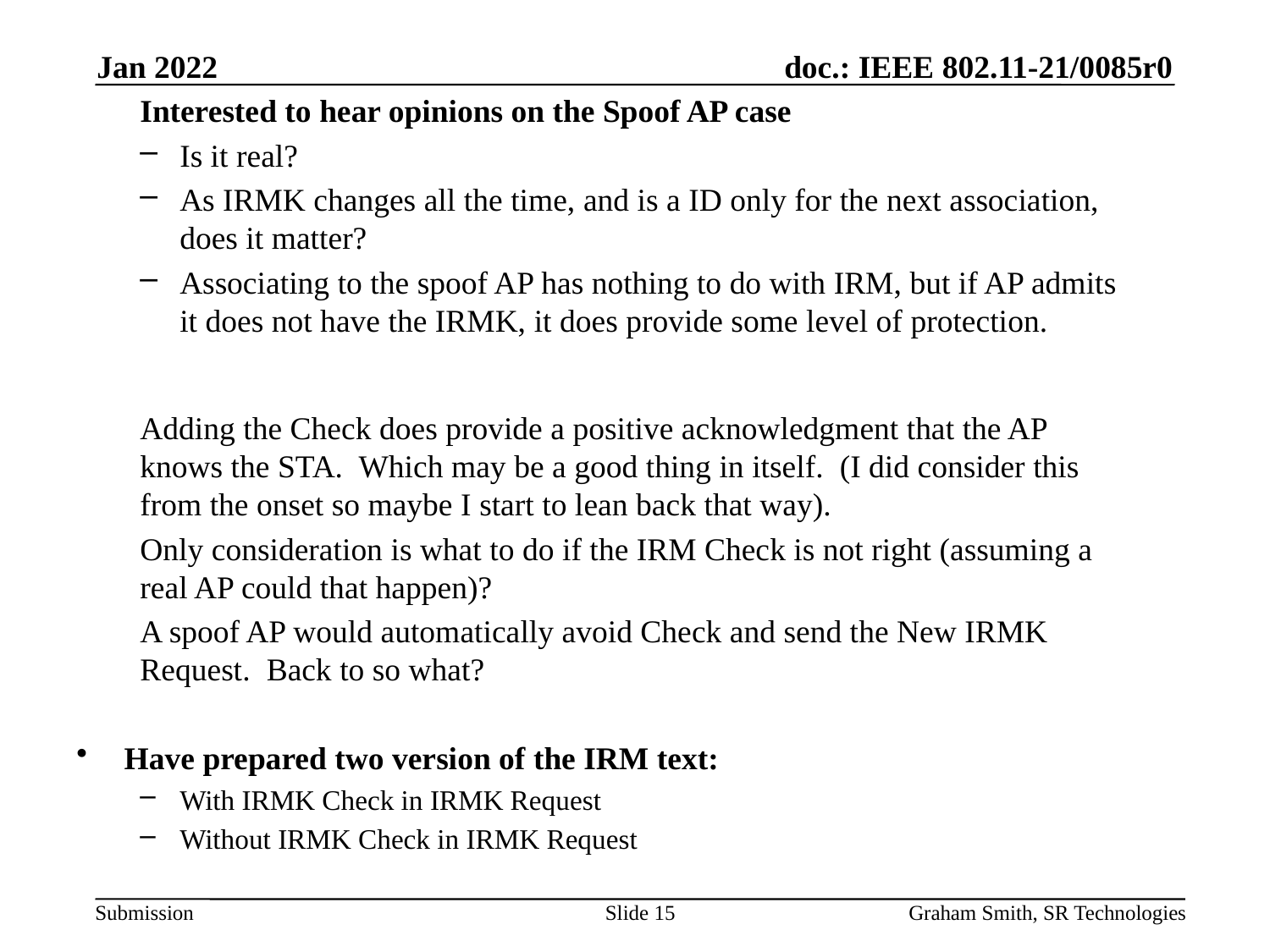

Jan 2022
Interested to hear opinions on the Spoof AP case
Is it real?
As IRMK changes all the time, and is a ID only for the next association, does it matter?
Associating to the spoof AP has nothing to do with IRM, but if AP admits it does not have the IRMK, it does provide some level of protection.

Adding the Check does provide a positive acknowledgment that the AP knows the STA.  Which may be a good thing in itself.  (I did consider this from the onset so maybe I start to lean back that way).
Only consideration is what to do if the IRM Check is not right (assuming a real AP could that happen)?
A spoof AP would automatically avoid Check and send the New IRMK Request.  Back to so what?

Have prepared two version of the IRM text:
With IRMK Check in IRMK Request
Without IRMK Check in IRMK Request

Slide 15
Graham Smith, SR Technologies